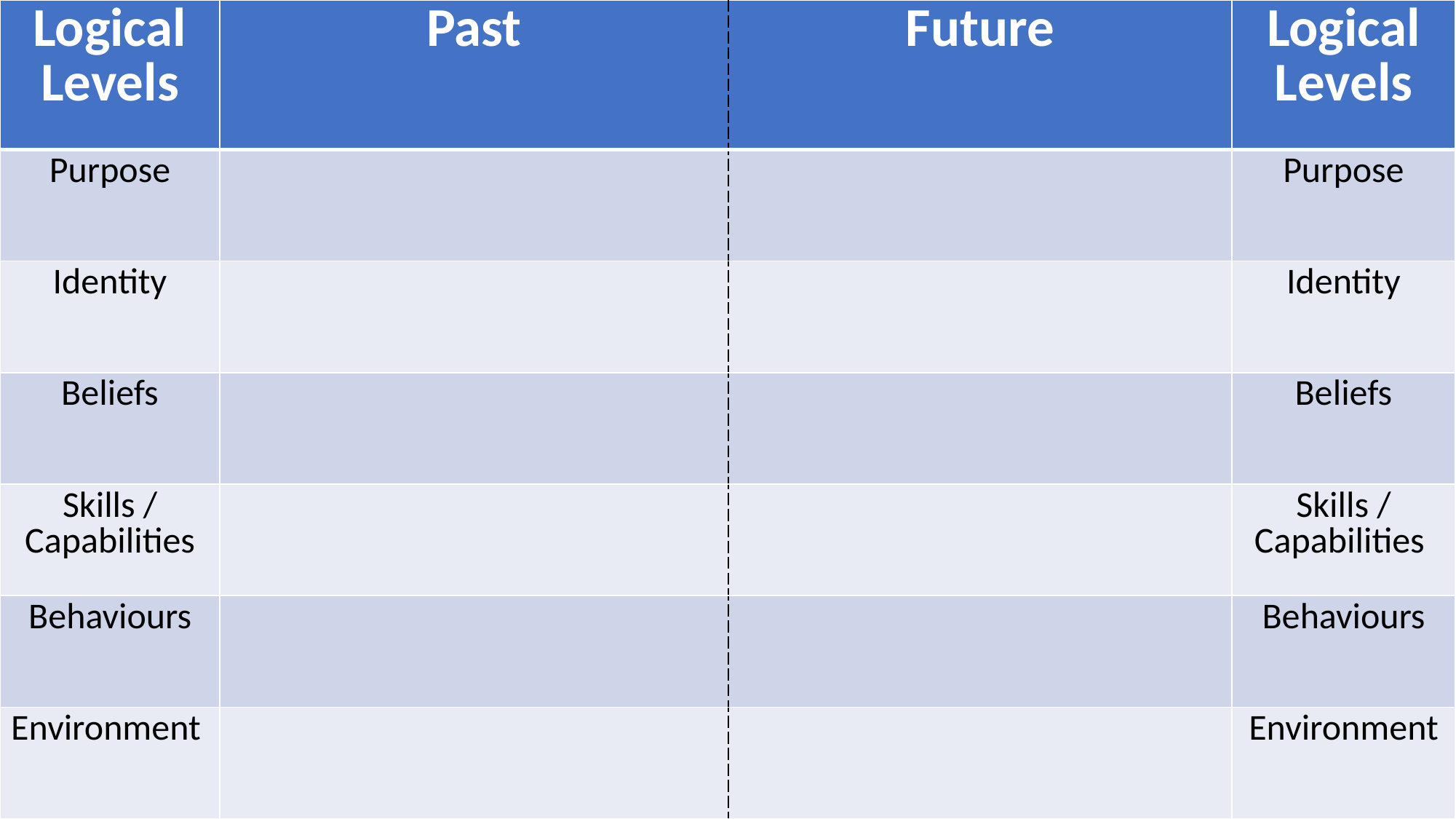

| Logical Levels | Past | Future | Logical Levels |
| --- | --- | --- | --- |
| Purpose |  |  | Purpose |
| Identity |  |  | Identity |
| Beliefs |  |  | Beliefs |
| Skills / Capabilities |  |  | Skills / Capabilities |
| Behaviours |  |  | Behaviours |
| Environment |  |  | Environment |